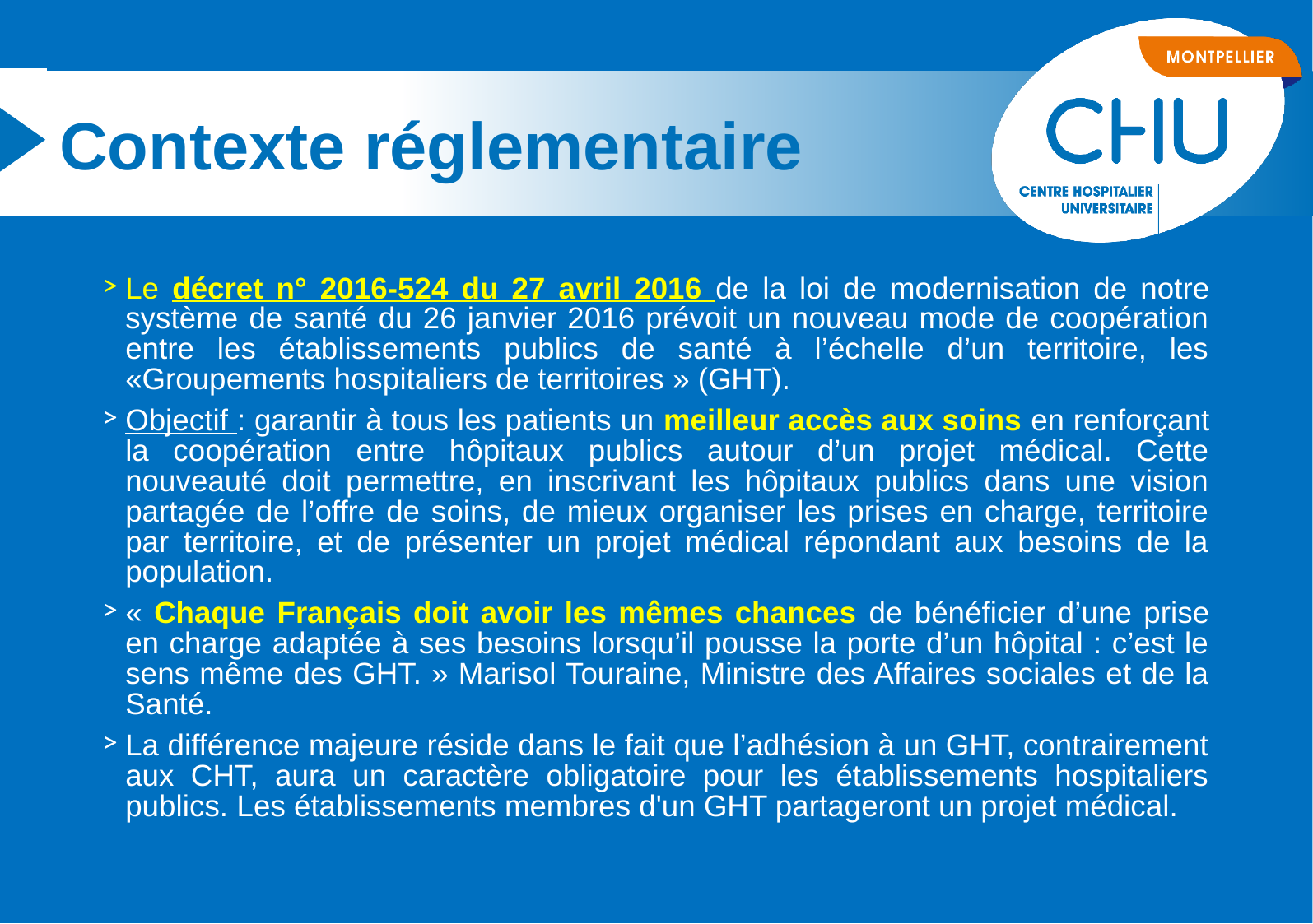

Contexte réglementaire
Le décret n° 2016-524 du 27 avril 2016 de la loi de modernisation de notre système de santé du 26 janvier 2016 prévoit un nouveau mode de coopération entre les établissements publics de santé à l’échelle d’un territoire, les «Groupements hospitaliers de territoires » (GHT).
Objectif : garantir à tous les patients un meilleur accès aux soins en renforçant la coopération entre hôpitaux publics autour d’un projet médical. Cette nouveauté doit permettre, en inscrivant les hôpitaux publics dans une vision partagée de l’offre de soins, de mieux organiser les prises en charge, territoire par territoire, et de présenter un projet médical répondant aux besoins de la population.
« Chaque Français doit avoir les mêmes chances de bénéficier d’une prise en charge adaptée à ses besoins lorsqu’il pousse la porte d’un hôpital : c’est le sens même des GHT. » Marisol Touraine, Ministre des Affaires sociales et de la Santé.
La différence majeure réside dans le fait que l’adhésion à un GHT, contrairement aux CHT, aura un caractère obligatoire pour les établissements hospitaliers publics. Les établissements membres d'un GHT partageront un projet médical.